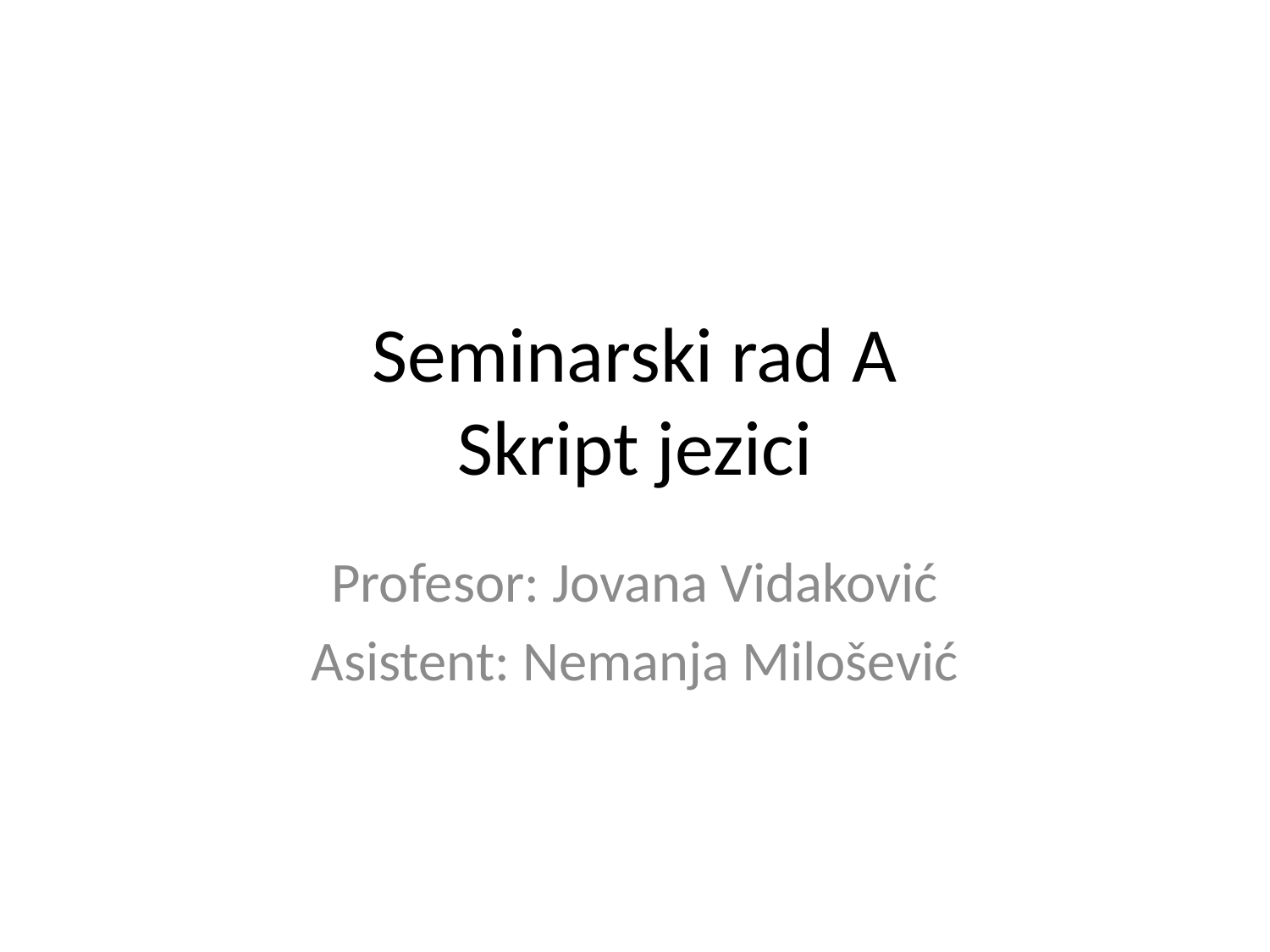

# Seminarski rad A Skript jezici
Profesor: Jovana Vidaković
Asistent: Nemanja Milošević